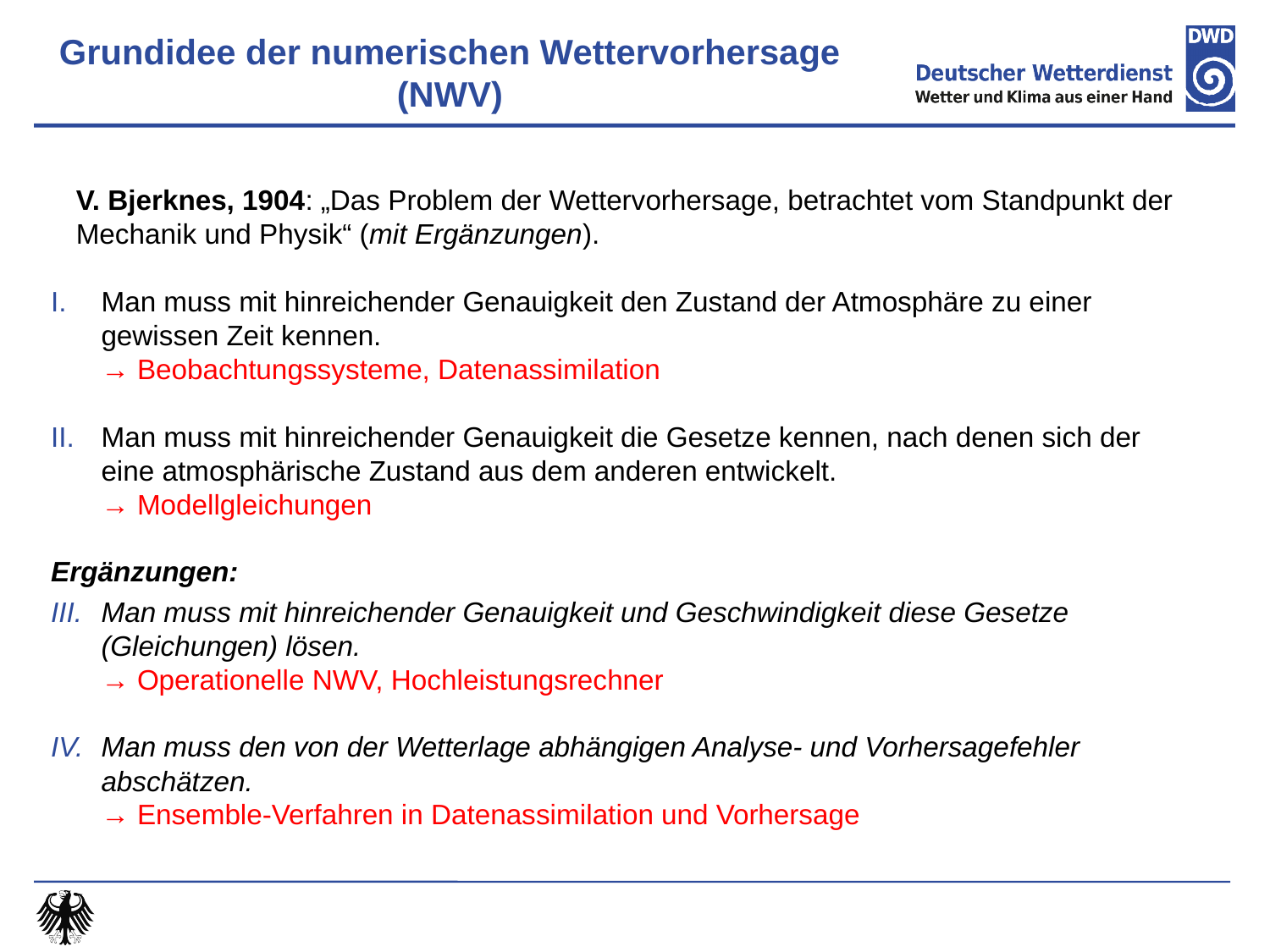

# Grundidee der numerischen Wettervorhersage (NWV)
V. Bjerknes, 1904: „Das Problem der Wettervorhersage, betrachtet vom Standpunkt der Mechanik und Physik“ (mit Ergänzungen).

Man muss mit hinreichender Genauigkeit den Zustand der Atmosphäre zu einer gewissen Zeit kennen.
→ Beobachtungssysteme, Datenassimilation

Man muss mit hinreichender Genauigkeit die Gesetze kennen, nach denen sich der eine atmosphärische Zustand aus dem anderen entwickelt.
→ Modellgleichungen

Ergänzungen:

Man muss mit hinreichender Genauigkeit und Geschwindigkeit diese Gesetze (Gleichungen) lösen.
→ Operationelle NWV, Hochleistungsrechner

Man muss den von der Wetterlage abhängigen Analyse- und Vorhersagefehler abschätzen.
→ Ensemble-Verfahren in Datenassimilation und Vorhersage